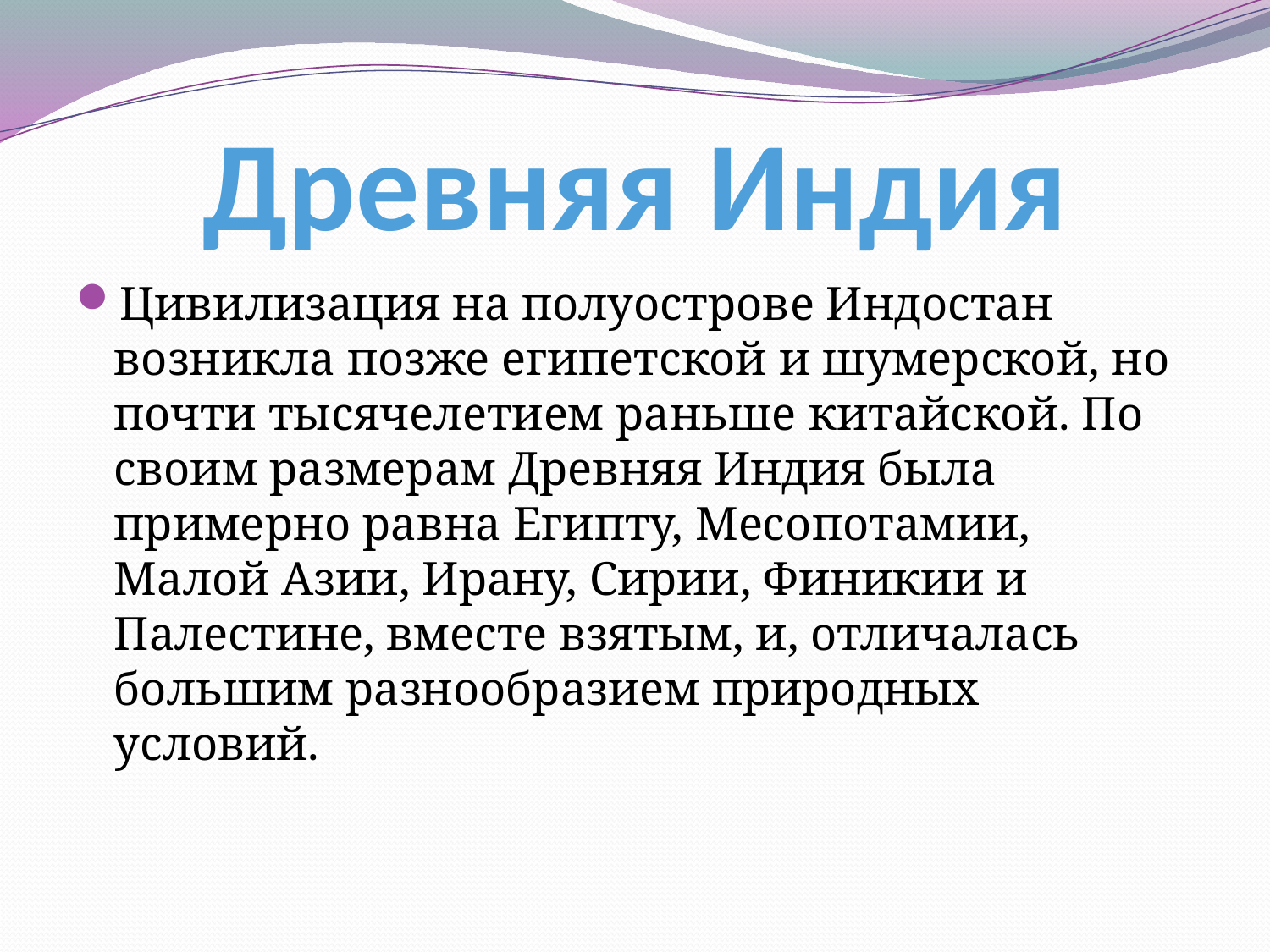

# Древняя Индия
Цивилизация на полуострове Индостан возникла позже египетской и шумерской, но почти тысячелетием раньше китайской. По своим размерам Древняя Индия была примерно равна Египту, Месопотамии, Малой Азии, Ирану, Сирии, Финикии и Палестине, вместе взятым, и, отличалась большим разнообразием природных условий.